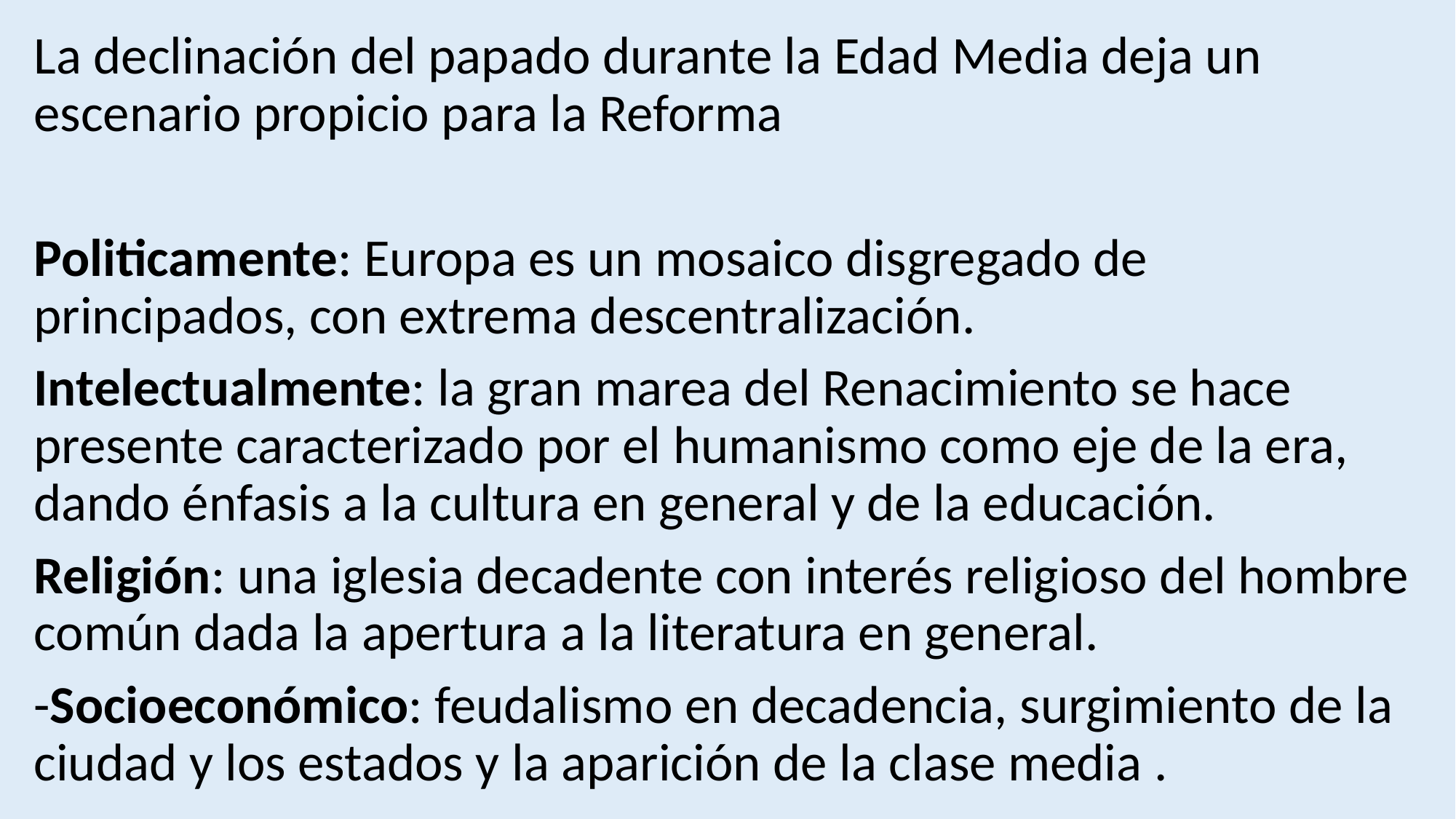

La declinación del papado durante la Edad Media deja un escenario propicio para la Reforma

Politicamente: Europa es un mosaico disgregado de principados, con extrema descentralización.
Intelectualmente: la gran marea del Renacimiento se hace presente caracterizado por el humanismo como eje de la era, dando énfasis a la cultura en general y de la educación.
Religión: una iglesia decadente con interés religioso del hombre común dada la apertura a la literatura en general.
-Socioeconómico: feudalismo en decadencia, surgimiento de la ciudad y los estados y la aparición de la clase media .